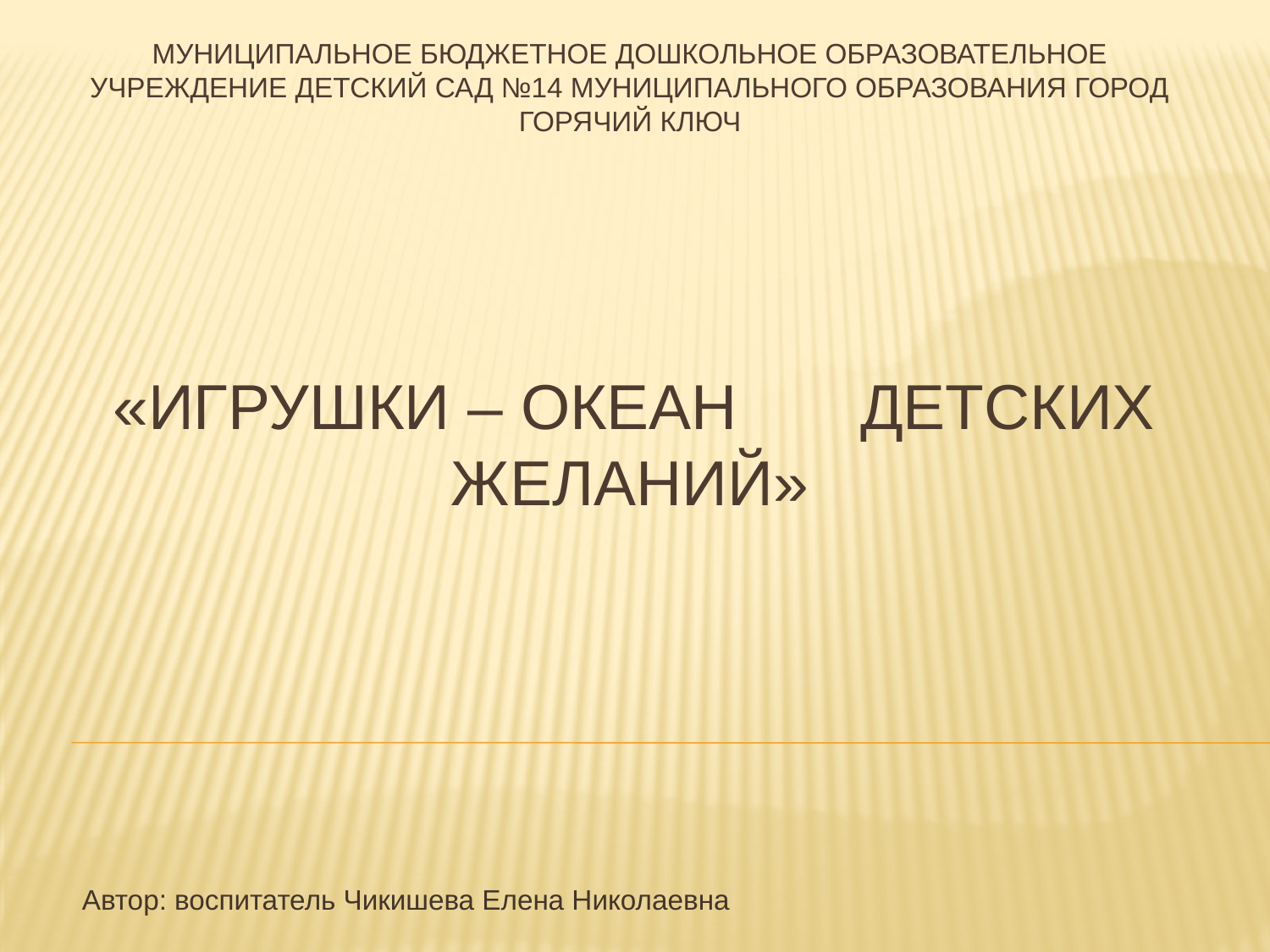

# Муниципальное бюджетное дошкольное образовательное учреждение детский сад №14 муниципального образования город Горячий Ключ «Игрушки – океан       детских желаний»
Автор: воспитатель Чикишева Елена Николаевна